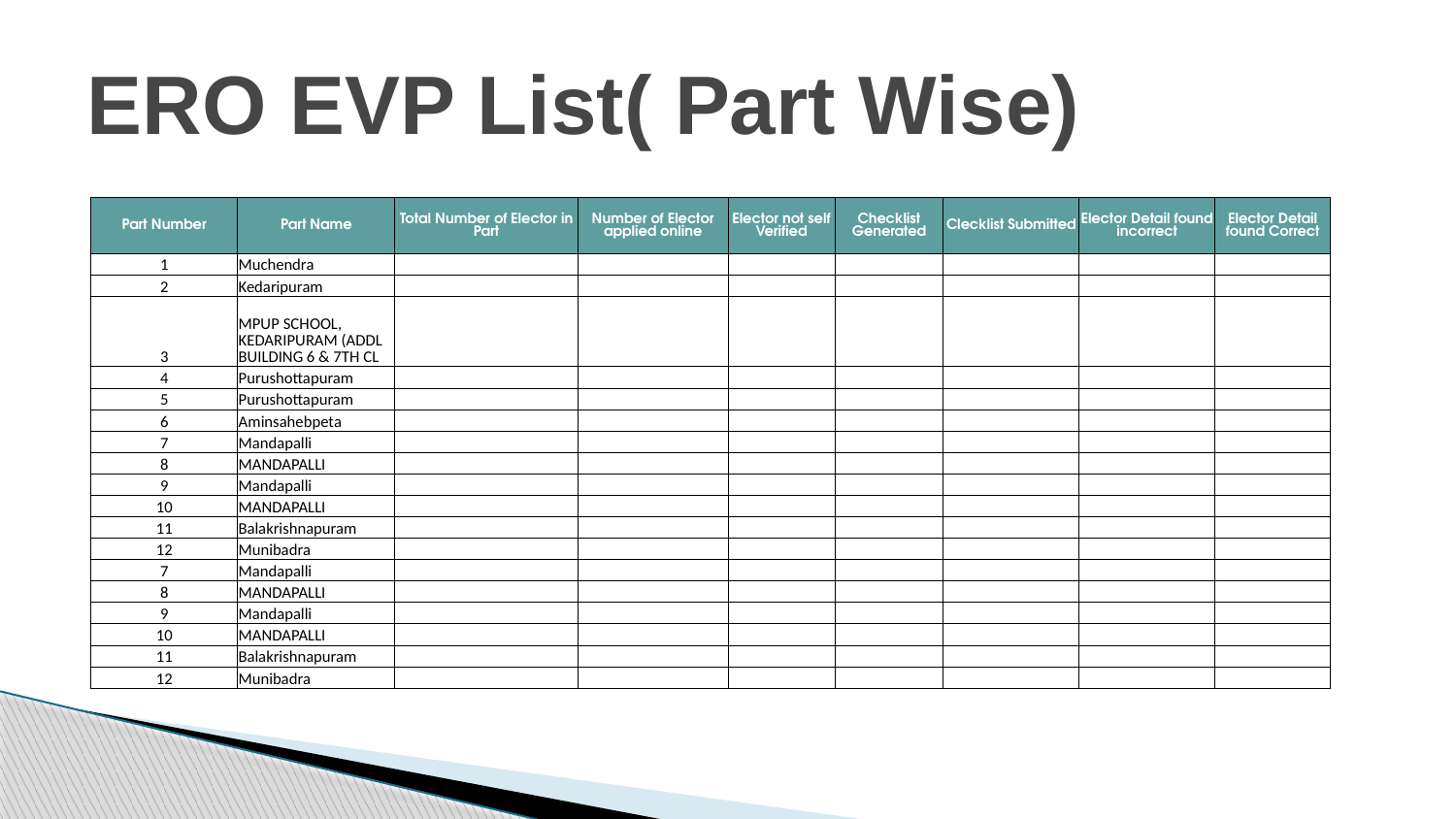

# ERO EVP List( Part Wise)
| Part Number | Part Name | Total Number of Elector in Part | Number of Elector applied online | Elector not self Verified | Checklist Generated | Clecklist Submitted | Elector Detail found incorrect | Elector Detail found Correct |
| --- | --- | --- | --- | --- | --- | --- | --- | --- |
| 1 | Muchendra |  |  |  |  |  |  |  |
| 2 | Kedaripuram |  |  |  |  |  |  |  |
| 3 | MPUP SCHOOL, KEDARIPURAM (ADDL BUILDING 6 & 7TH CL |  |  |  |  |  |  |  |
| 4 | Purushottapuram |  |  |  |  |  |  |  |
| 5 | Purushottapuram |  |  |  |  |  |  |  |
| 6 | Aminsahebpeta |  |  |  |  |  |  |  |
| 7 | Mandapalli |  |  |  |  |  |  |  |
| 8 | MANDAPALLI |  |  |  |  |  |  |  |
| 9 | Mandapalli |  |  |  |  |  |  |  |
| 10 | MANDAPALLI |  |  |  |  |  |  |  |
| 11 | Balakrishnapuram |  |  |  |  |  |  |  |
| 12 | Munibadra |  |  |  |  |  |  |  |
| 7 | Mandapalli |  |  |  |  |  |  |  |
| 8 | MANDAPALLI |  |  |  |  |  |  |  |
| 9 | Mandapalli |  |  |  |  |  |  |  |
| 10 | MANDAPALLI |  |  |  |  |  |  |  |
| 11 | Balakrishnapuram |  |  |  |  |  |  |  |
| 12 | Munibadra |  |  |  |  |  |  |  |